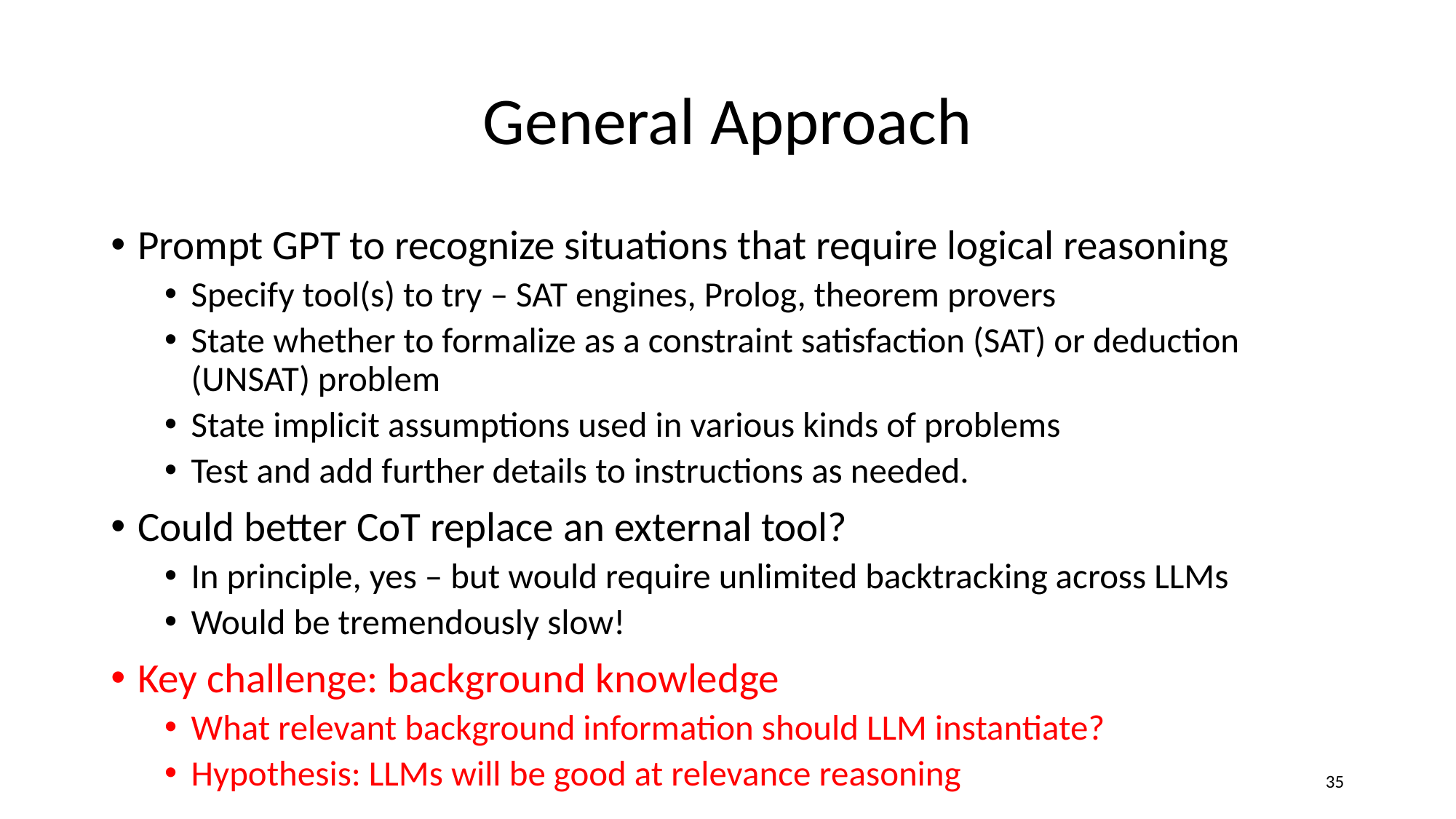

# General Approach
Prompt GPT to recognize situations that require logical reasoning
Specify tool(s) to try – SAT engines, Prolog, theorem provers
State whether to formalize as a constraint satisfaction (SAT) or deduction (UNSAT) problem
State implicit assumptions used in various kinds of problems
Test and add further details to instructions as needed.
Could better CoT replace an external tool?
In principle, yes – but would require unlimited backtracking across LLMs
Would be tremendously slow!
Key challenge: background knowledge
What relevant background information should LLM instantiate?
Hypothesis: LLMs will be good at relevance reasoning
35